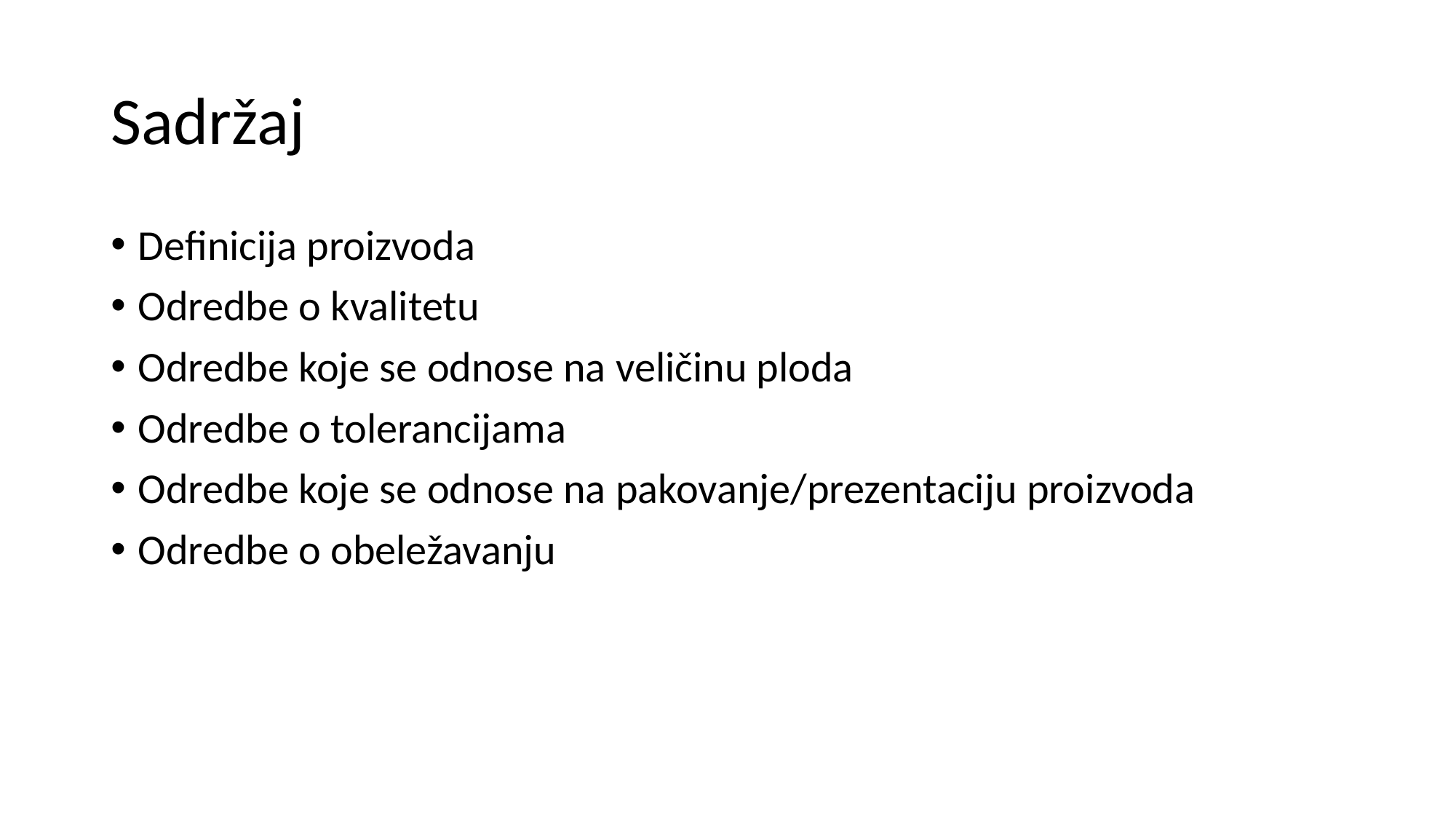

# Sadržaj
Definicija proizvoda
Odredbe o kvalitetu
Odredbe koje se odnose na veličinu ploda
Odredbe o tolerancijama
Odredbe koje se odnose na pakovanje/prezentaciju proizvoda
Odredbe o obeležavanju